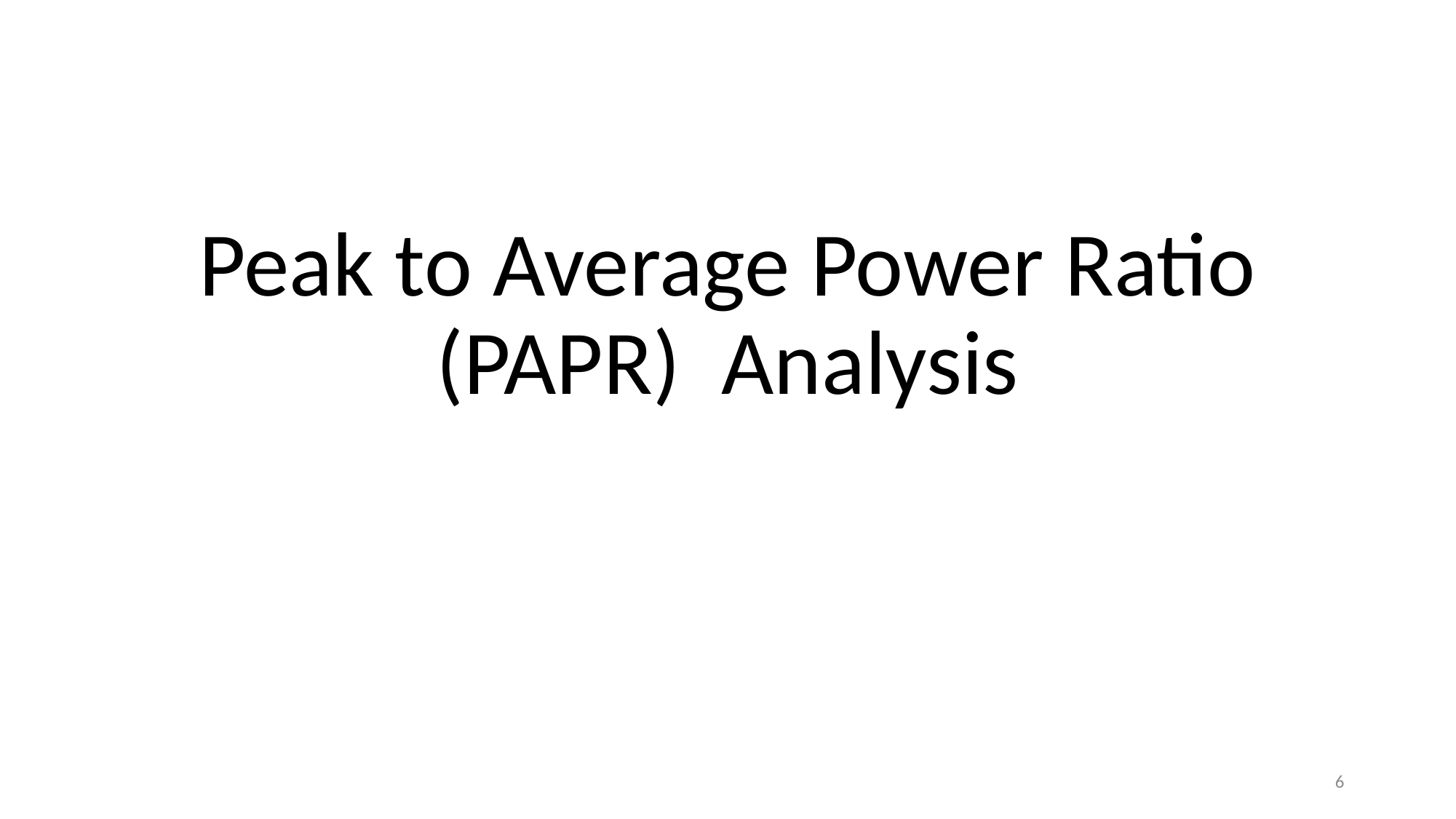

# Peak to Average Power Ratio (PAPR)  Analysis
6